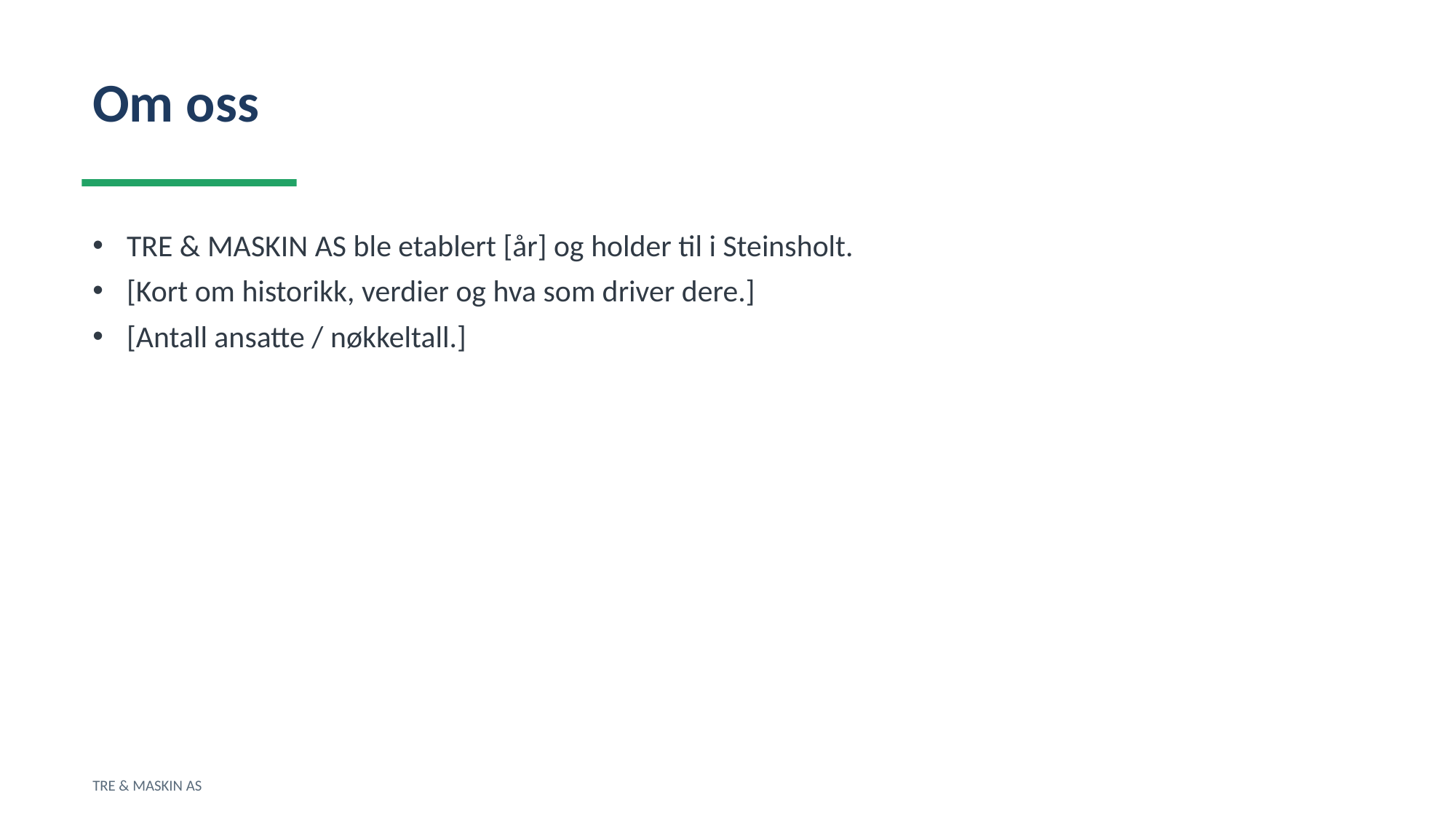

Om oss

TRE & MASKIN AS ble etablert [år] og holder til i Steinsholt.
[Kort om historikk, verdier og hva som driver dere.]
[Antall ansatte / nøkkeltall.]
TRE & MASKIN AS